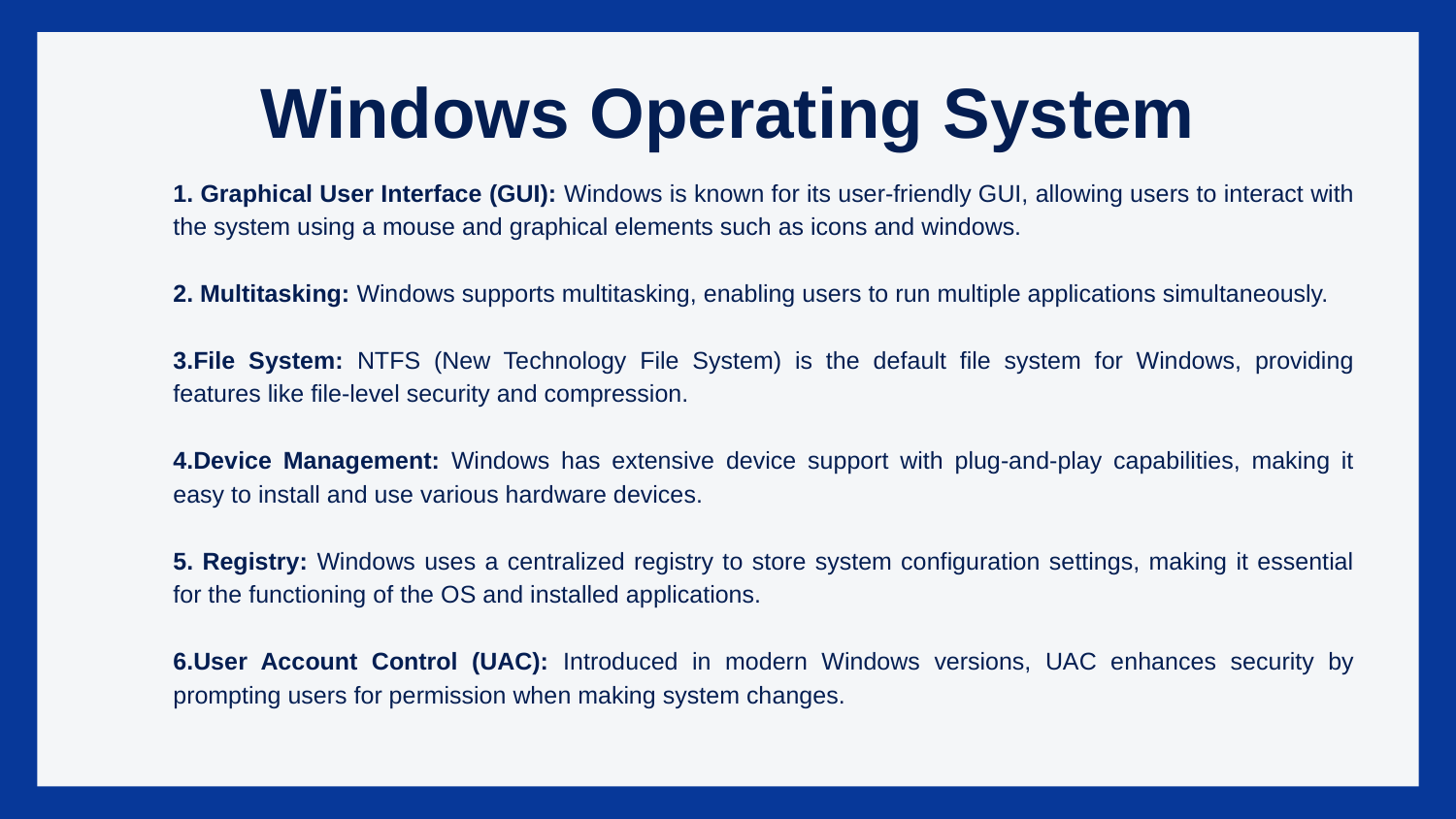

# Windows Operating System
	1. Graphical User Interface (GUI): Windows is known for its user-friendly GUI, allowing users to interact with the system using a mouse and graphical elements such as icons and windows.

	2. Multitasking: Windows supports multitasking, enabling users to run multiple applications simultaneously.

	3.File System: NTFS (New Technology File System) is the default file system for Windows, providing features like file-level security and compression.

	4.Device Management: Windows has extensive device support with plug-and-play capabilities, making it easy to install and use various hardware devices.

	5. Registry: Windows uses a centralized registry to store system configuration settings, making it essential for the functioning of the OS and installed applications.

	6.User Account Control (UAC): Introduced in modern Windows versions, UAC enhances security by prompting users for permission when making system changes.